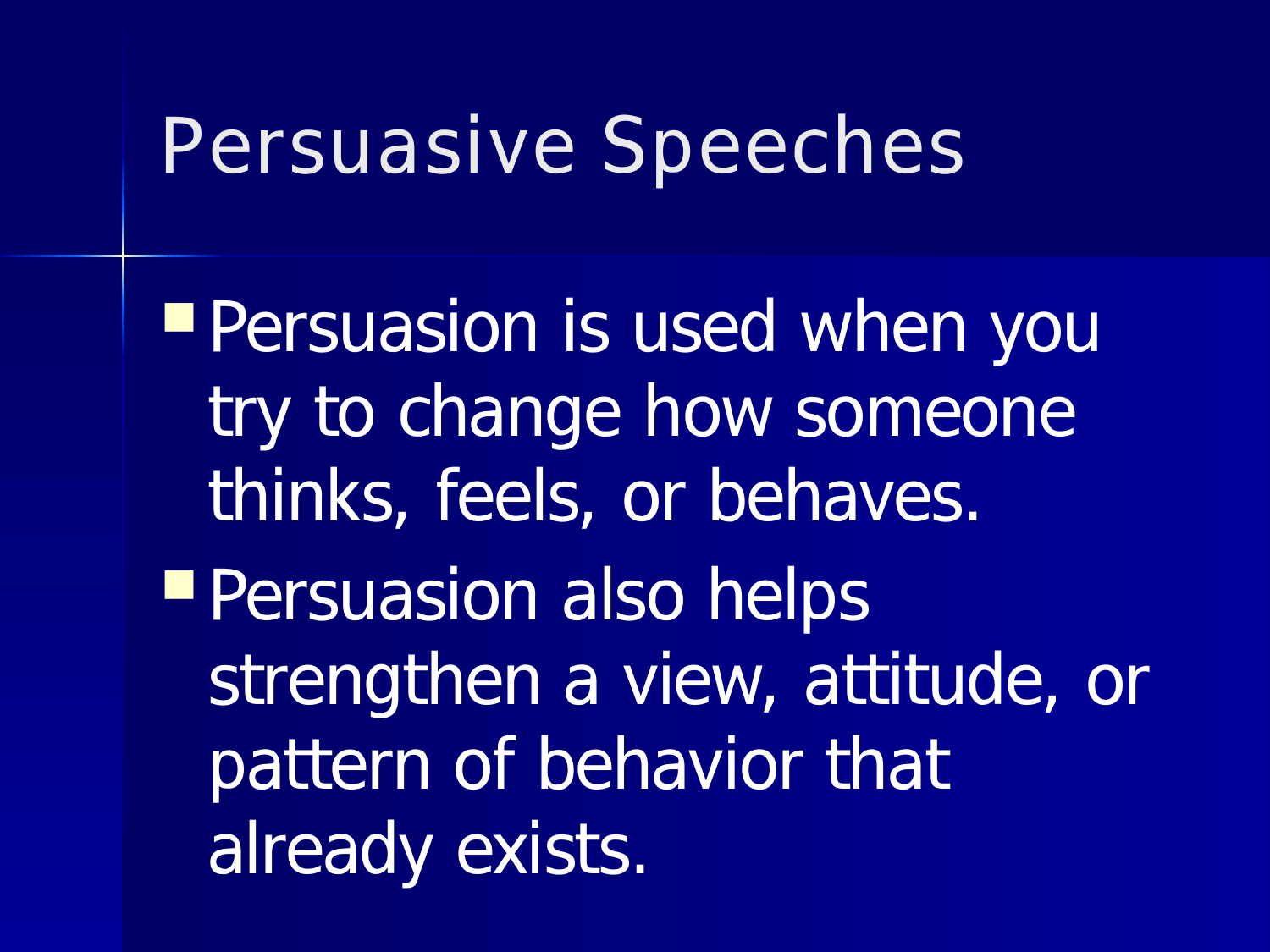

# Persuasive Speeches
Persuasion is used when you try to change how someone thinks, feels, or behaves.
Persuasion also helps strengthen a view, attitude, or pattern of behavior that already exists.